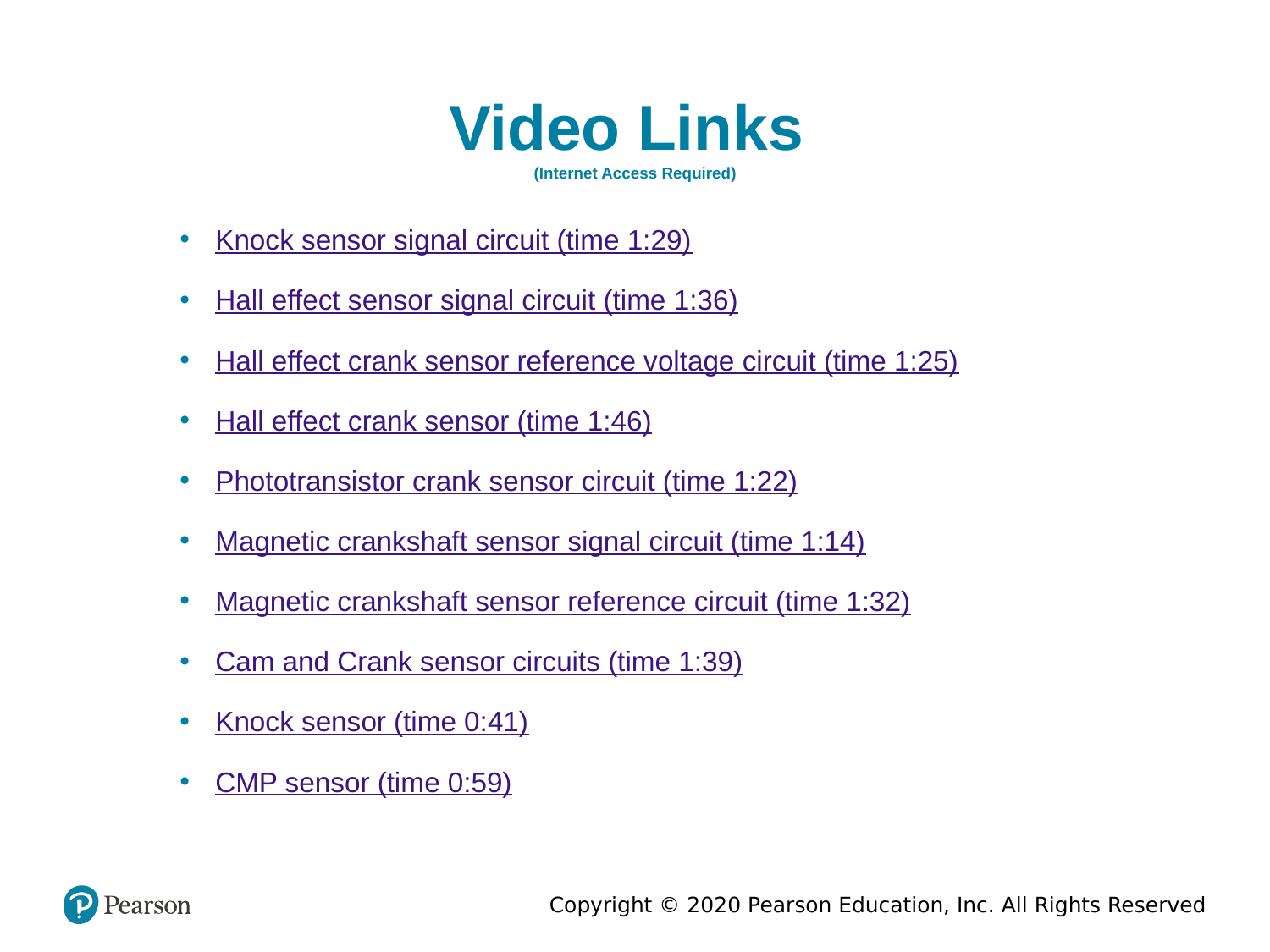

# Video Links (Internet Access Required)
Knock sensor signal circuit (time 1:29)
Hall effect sensor signal circuit (time 1:36)
Hall effect crank sensor reference voltage circuit (time 1:25)
Hall effect crank sensor (time 1:46)
Phototransistor crank sensor circuit (time 1:22)
Magnetic crankshaft sensor signal circuit (time 1:14)
Magnetic crankshaft sensor reference circuit (time 1:32)
Cam and Crank sensor circuits (time 1:39)
Knock sensor (time 0:41)
CMP sensor (time 0:59)